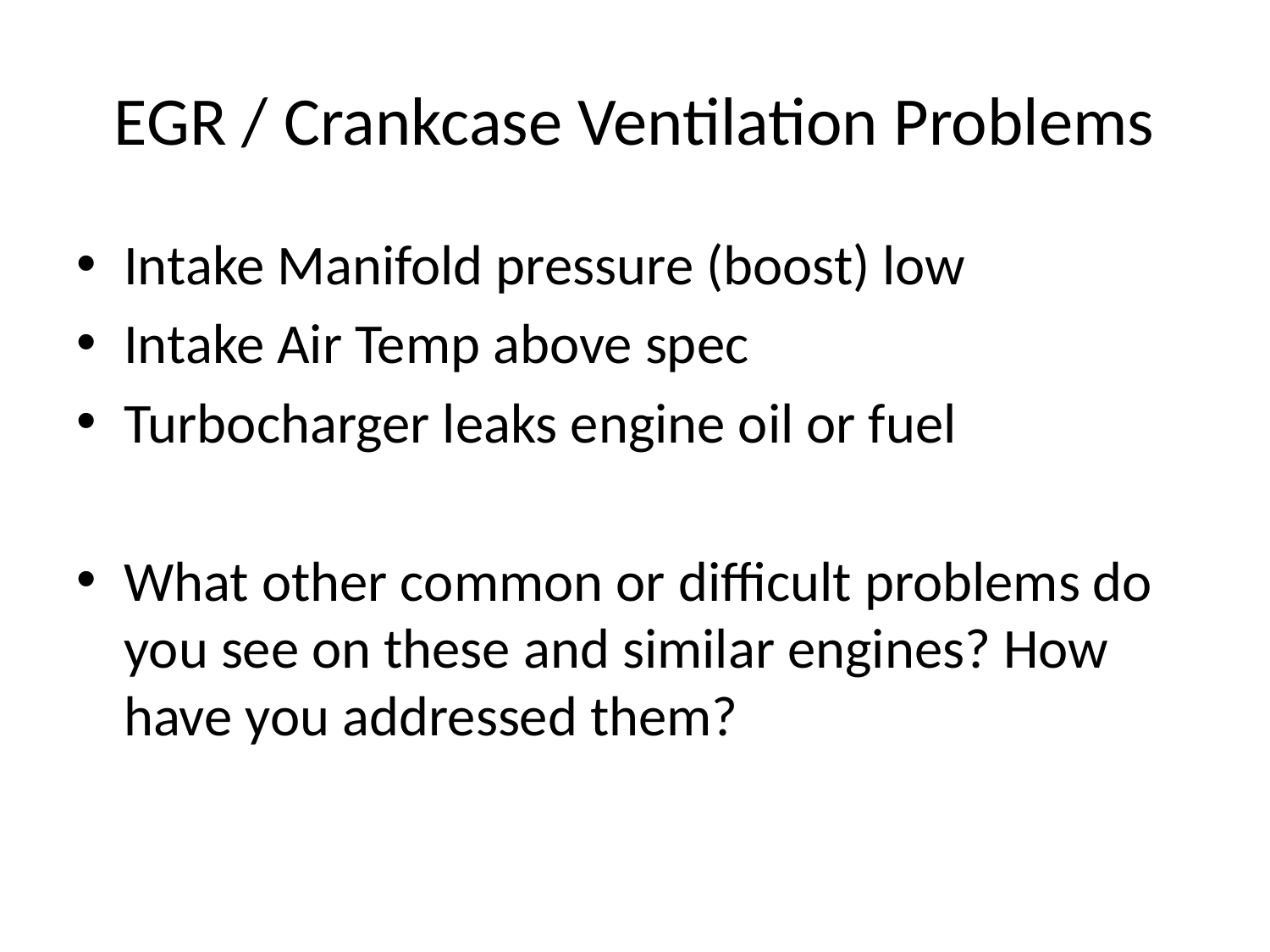

# EGR / Crankcase Ventilation Problems
Intake Manifold pressure (boost) low
Intake Air Temp above spec
Turbocharger leaks engine oil or fuel

What other common or difficult problems do you see on these and similar engines? How have you addressed them?